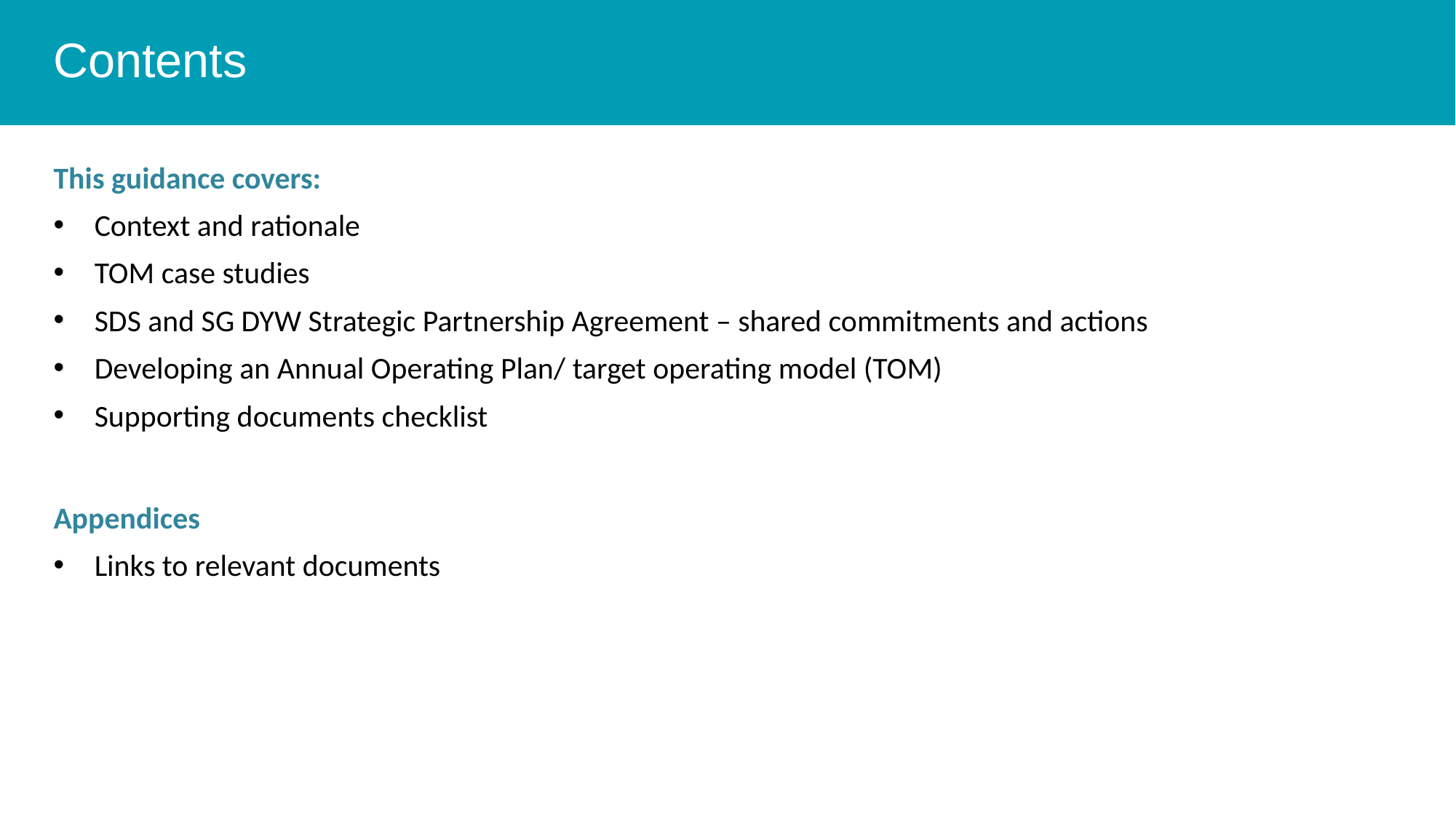

Contents
This guidance covers:
Context and rationale
TOM case studies
SDS and SG DYW Strategic Partnership Agreement – shared commitments and actions
Developing an Annual Operating Plan/ target operating model (TOM)
Supporting documents checklist

Appendices
Links to relevant documents